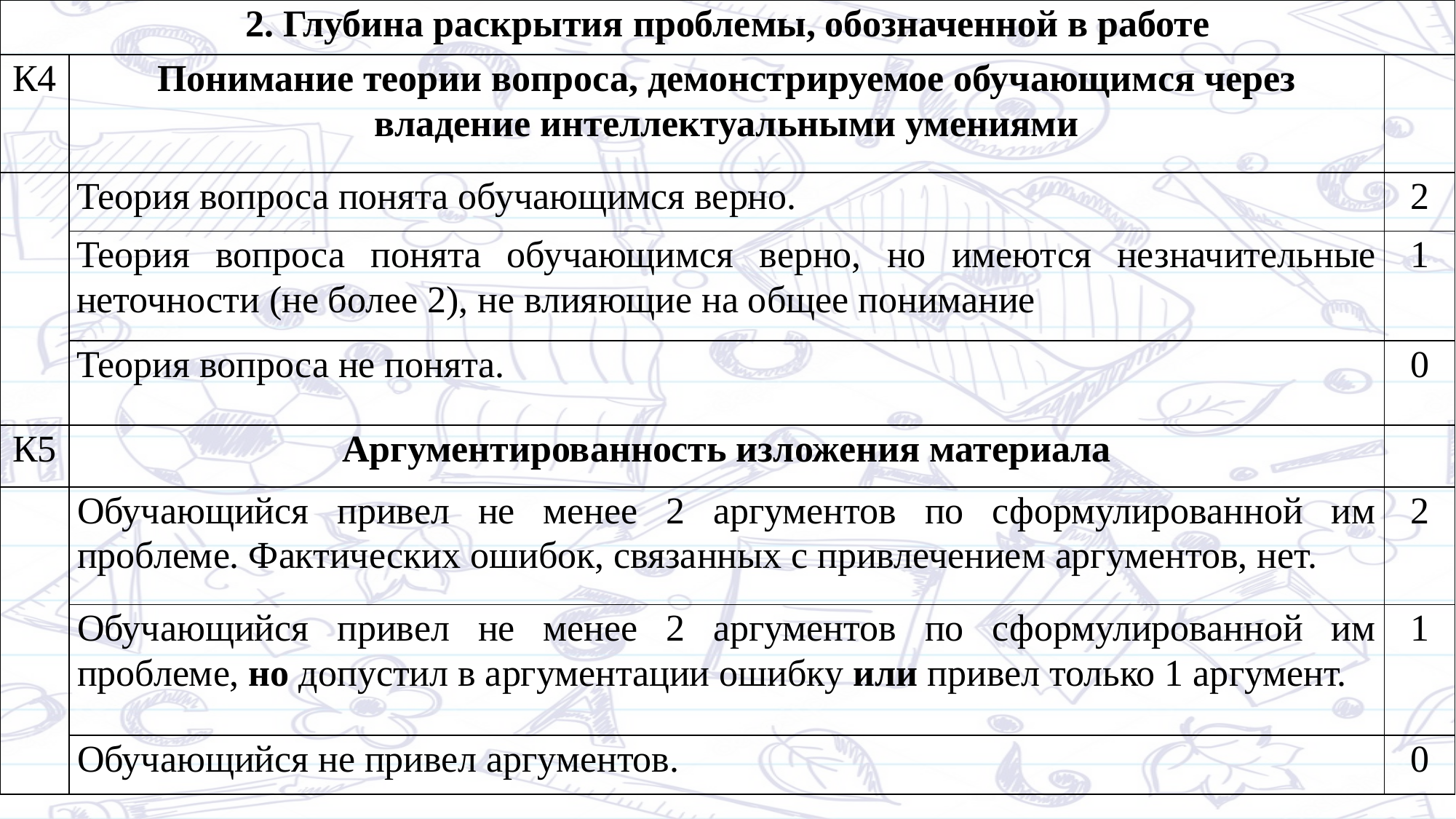

| 2. Глубина раскрытия проблемы, обозначенной в работе |  |  |
| --- | --- | --- |
| К4 | Понимание теории вопроса, демонстрируемое обучающимся через владение интеллектуальными умениями |  |
|  | Теория вопроса понята обучающимся верно. | 2 |
|  | Теория вопроса понята обучающимся верно, но имеются незначительные неточности (не более 2), не влияющие на общее понимание | 1 |
|  | Теория вопроса не понята. | 0 |
| К5 | Аргументированность изложения материала |  |
|  | Обучающийся привел не менее 2 аргументов по сформулированной им проблеме. Фактических ошибок, связанных с привлечением аргументов, нет. | 2 |
|  | Обучающийся привел не менее 2 аргументов по сформулированной им проблеме, но допустил в аргументации ошибку или привел только 1 аргумент. | 1 |
|  | Обучающийся не привел аргументов. | 0 |